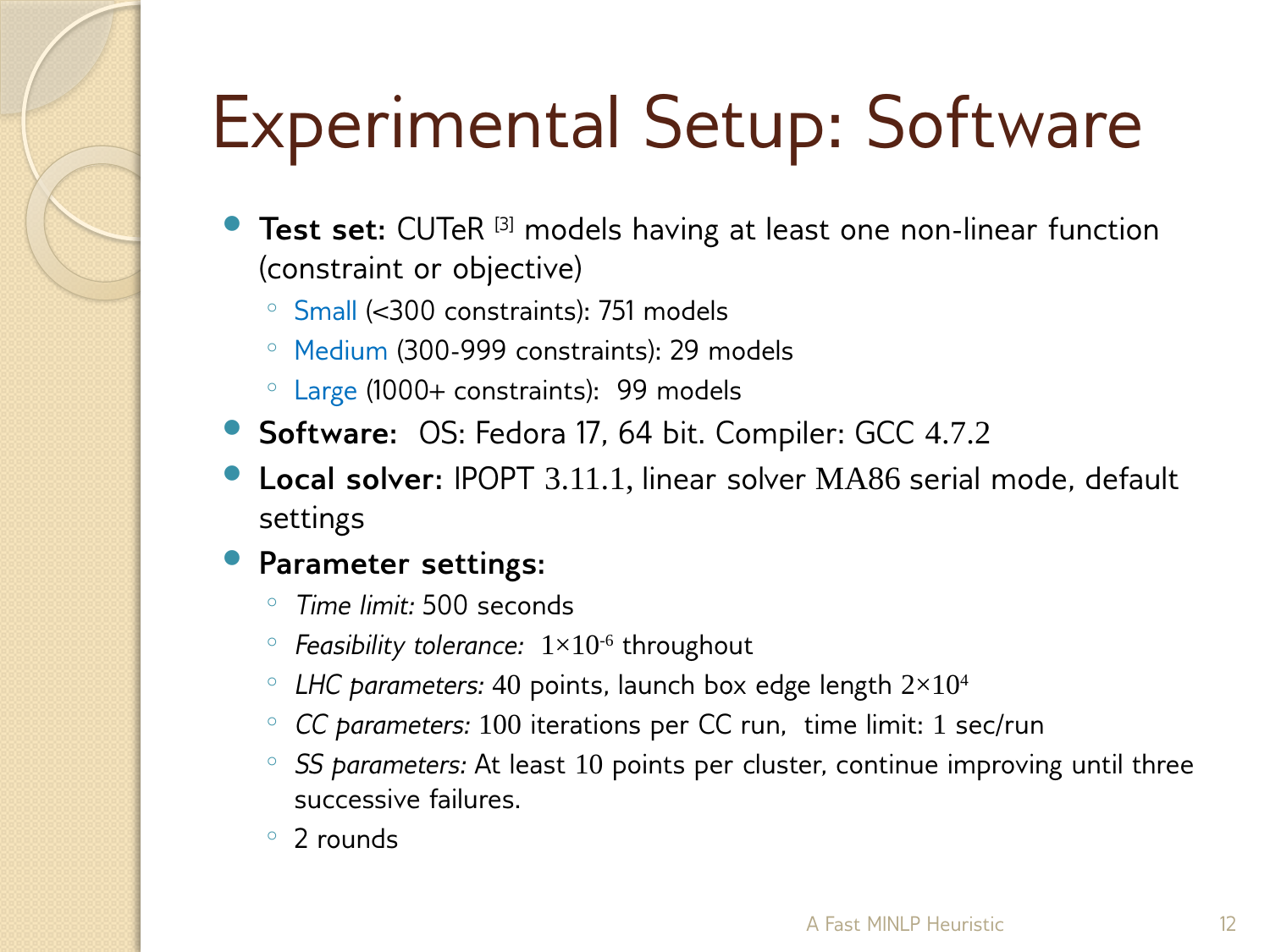

# Experimental Setup: Software
Test set: CUTeR [3] models having at least one non-linear function (constraint or objective)
Small (<300 constraints): 751 models
Medium (300-999 constraints): 29 models
Large (1000+ constraints):  99 models
Software:  OS: Fedora 17, 64 bit. Compiler: GCC 4.7.2
Local solver: IPOPT 3.11.1, linear solver MA86 serial mode, default settings
Parameter settings:
Time limit: 500 seconds
Feasibility tolerance:  1×10-6 throughout
LHC parameters: 40 points, launch box edge length 2×104
CC parameters: 100 iterations per CC run,  time limit: 1 sec/run
SS parameters: At least 10 points per cluster, continue improving until three successive failures.
2 rounds
A Fast MINLP Heuristic
12